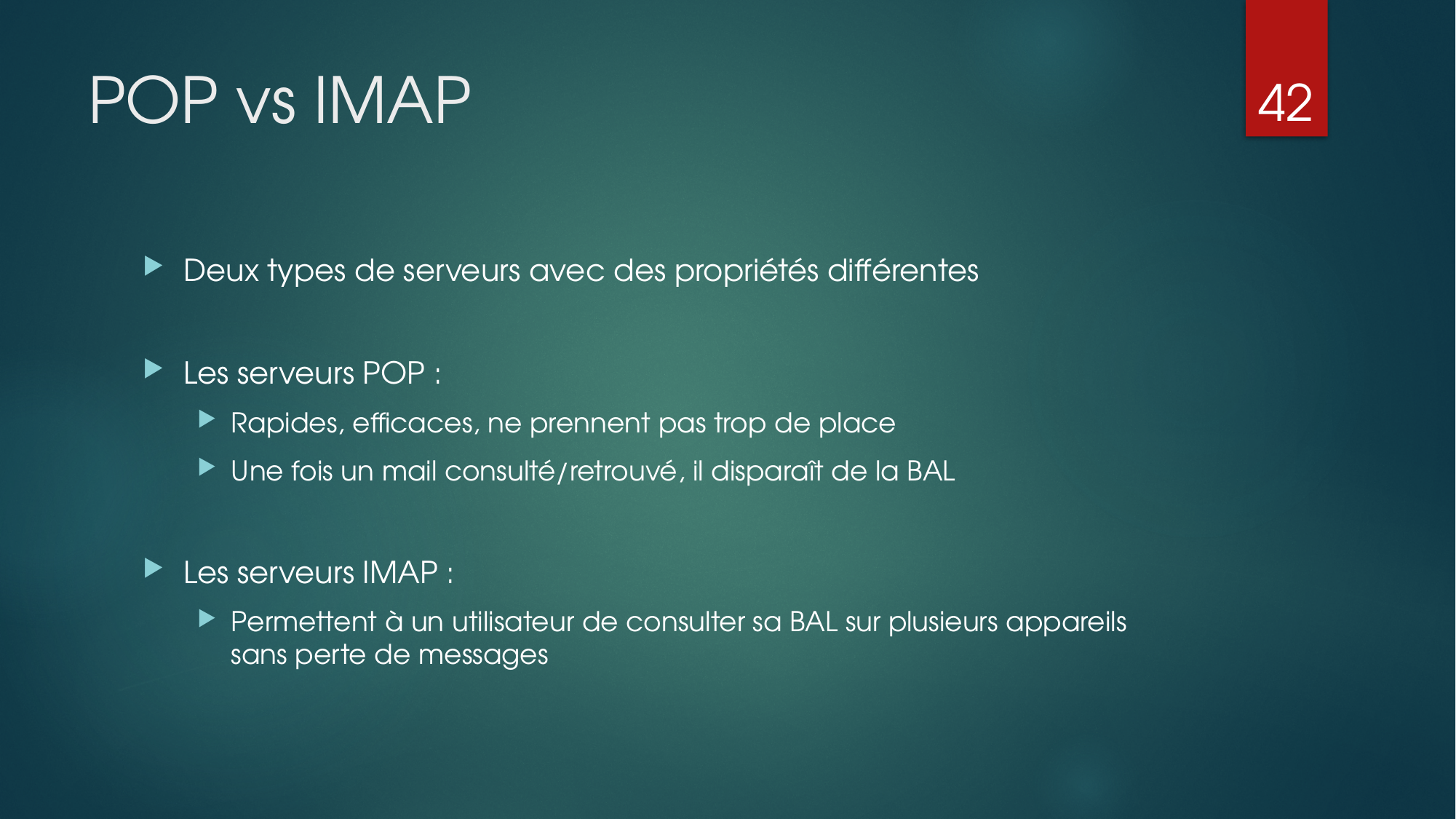

# POP vs IMAP
42
Deux types de serveurs avec des propriétés différentes

Les serveurs POP :
Rapides, efficaces, ne prennent pas trop de place
Une fois un mail consulté/retrouvé, il disparaît de la BAL

Les serveurs IMAP :
Permettent à un utilisateur de consulter sa BAL sur plusieurs appareils sans perte de messages